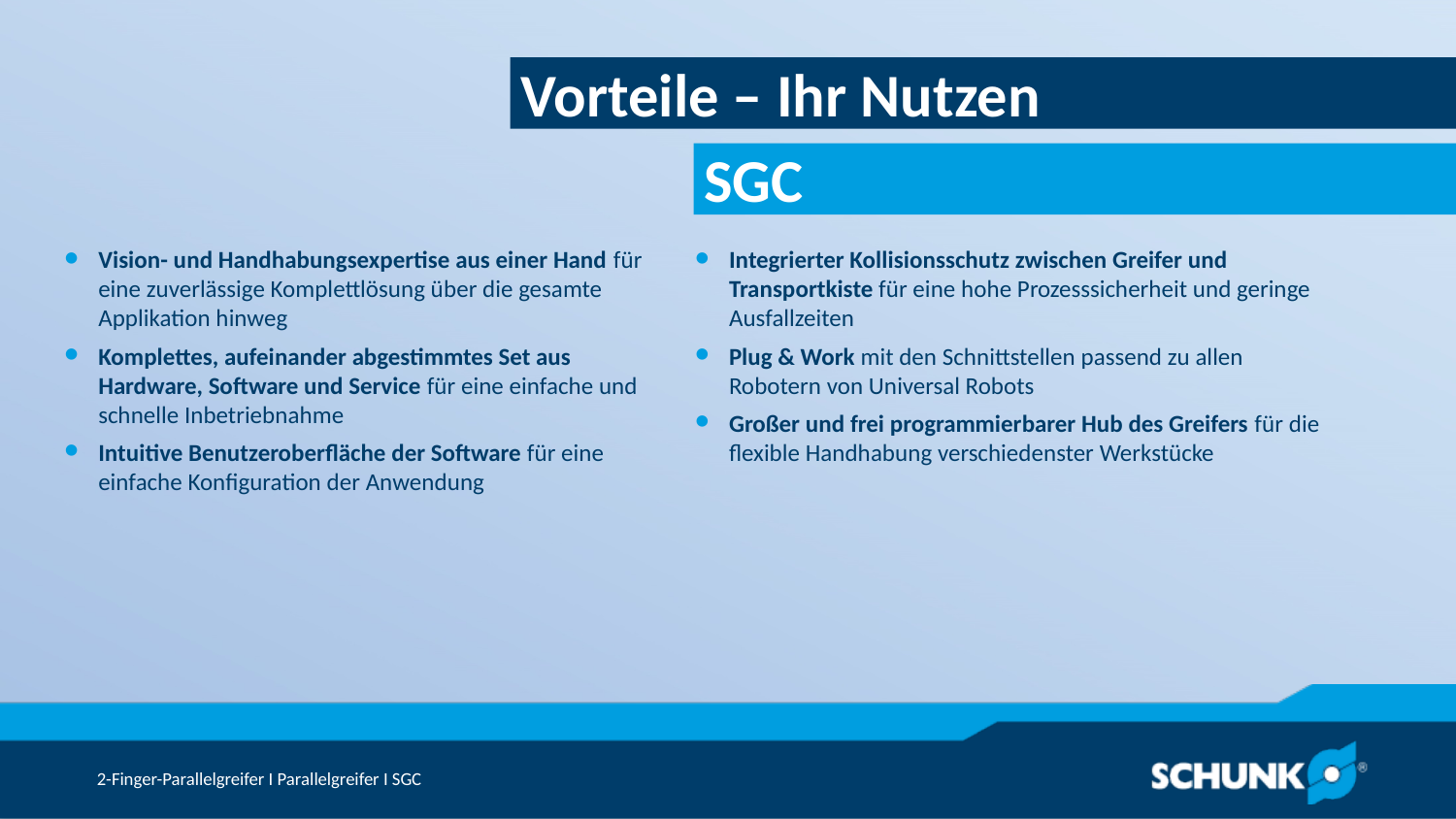

Vorteile – Ihr Nutzen
Vision- und Handhabungsexpertise aus einer Hand für eine zuverlässige Komplettlösung über die gesamte Applikation hinweg
Komplettes, aufeinander abgestimmtes Set aus Hardware, Software und Service für eine einfache und schnelle Inbetriebnahme
Intuitive Benutzeroberfläche der Software für eine einfache Konfiguration der Anwendung
Integrierter Kollisionsschutz zwischen Greifer und Transportkiste für eine hohe Prozesssicherheit und geringe Ausfallzeiten
Plug & Work mit den Schnittstellen passend zu allen Robotern von Universal Robots
Großer und frei programmierbarer Hub des Greifers für die flexible Handhabung verschiedenster Werkstücke